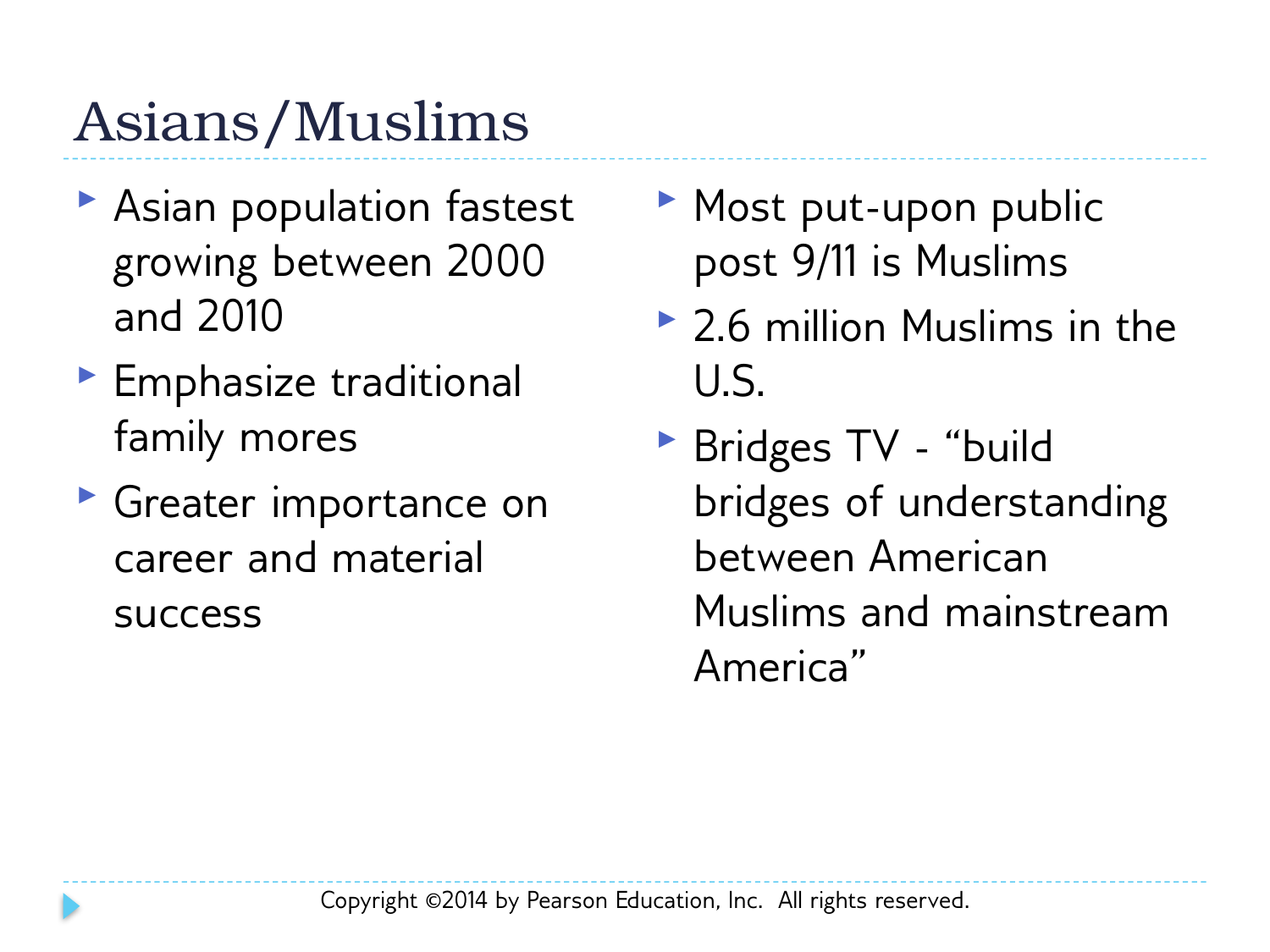

# Asians/Muslims
Most put-upon public post 9/11 is Muslims
2.6 million Muslims in the U.S.
Bridges TV - “build bridges of understanding between American Muslims and mainstream America”
Asian population fastest growing between 2000 and 2010
Emphasize traditional family mores
Greater importance on career and material success
Copyright ©2014 by Pearson Education, Inc.  All rights reserved.